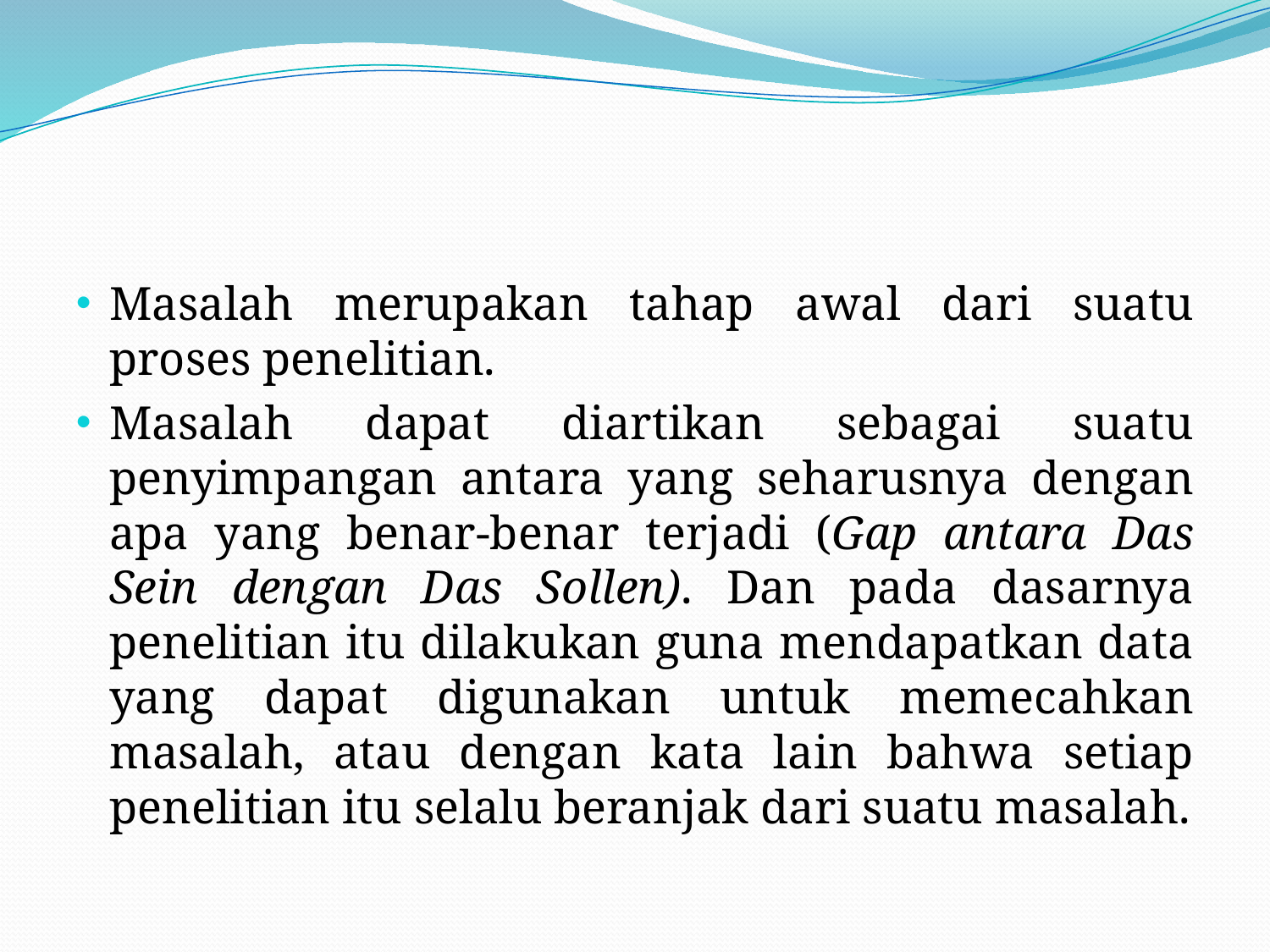

#
Masalah merupakan tahap awal dari suatu proses penelitian.
Masalah dapat diartikan sebagai suatu penyimpangan antara yang seharusnya dengan apa yang benar-benar terjadi (Gap antara Das Sein dengan Das Sollen). Dan pada dasarnya penelitian itu dilakukan guna mendapatkan data yang dapat digunakan untuk memecahkan masalah, atau dengan kata lain bahwa setiap penelitian itu selalu beranjak dari suatu masalah.